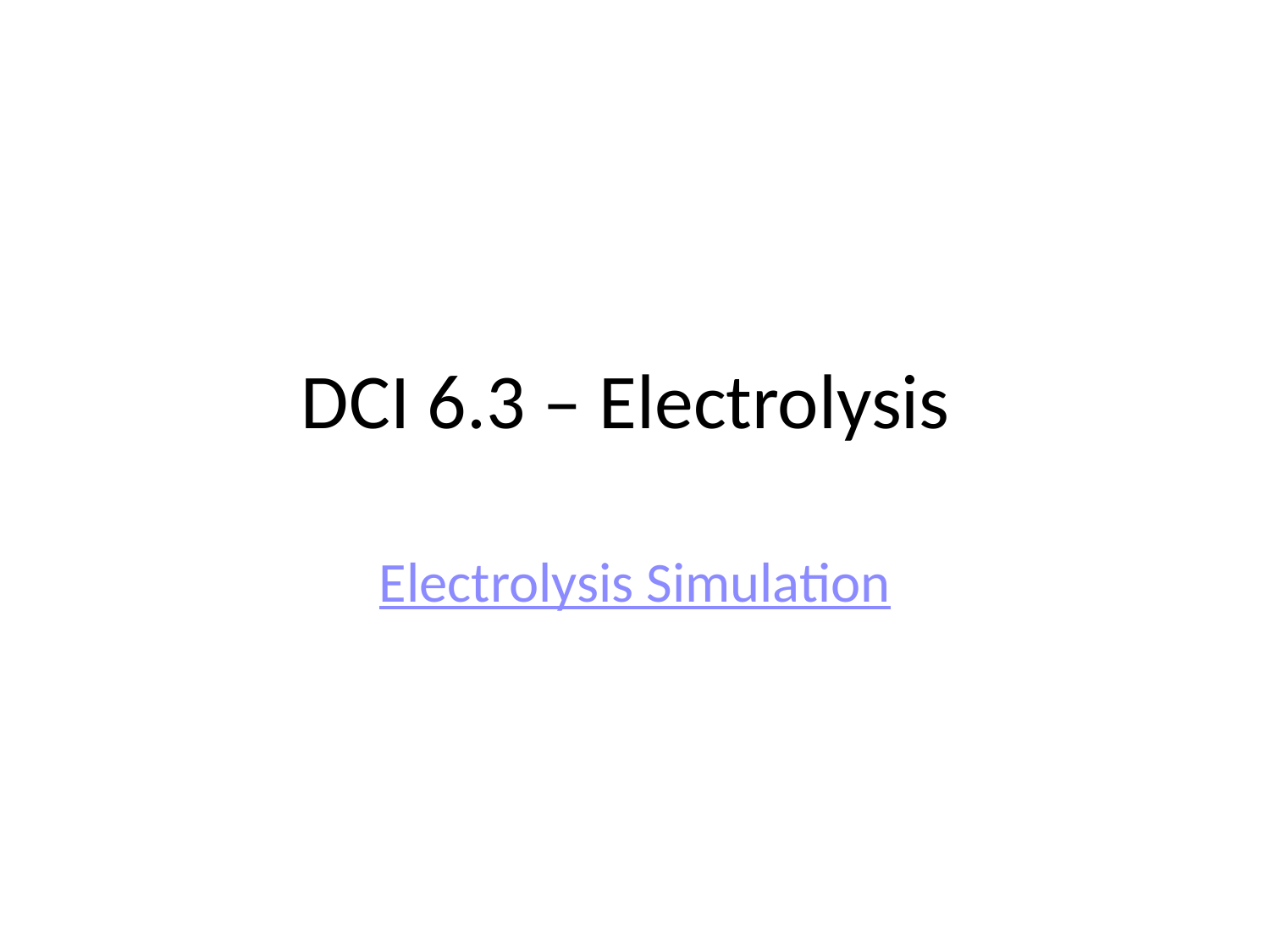

# DCI 6.3 – Electrolysis
Electrolysis Simulation